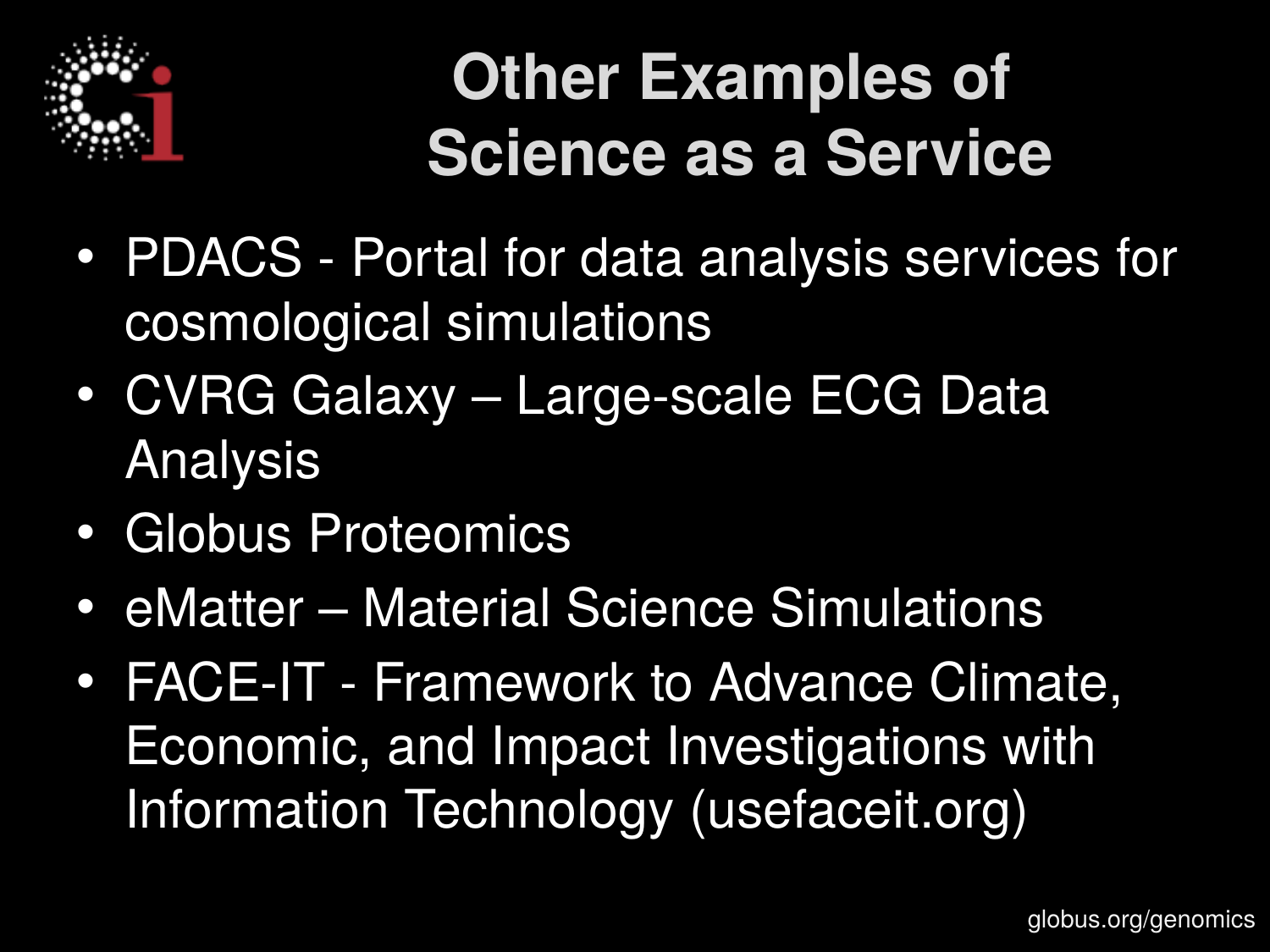

# Other Examples of Science as a Service
PDACS - Portal for data analysis services for cosmological simulations
CVRG Galaxy – Large-scale ECG Data Analysis
Globus Proteomics
eMatter – Material Science Simulations
FACE-IT - Framework to Advance Climate, Economic, and Impact Investigations with Information Technology (usefaceit.org)